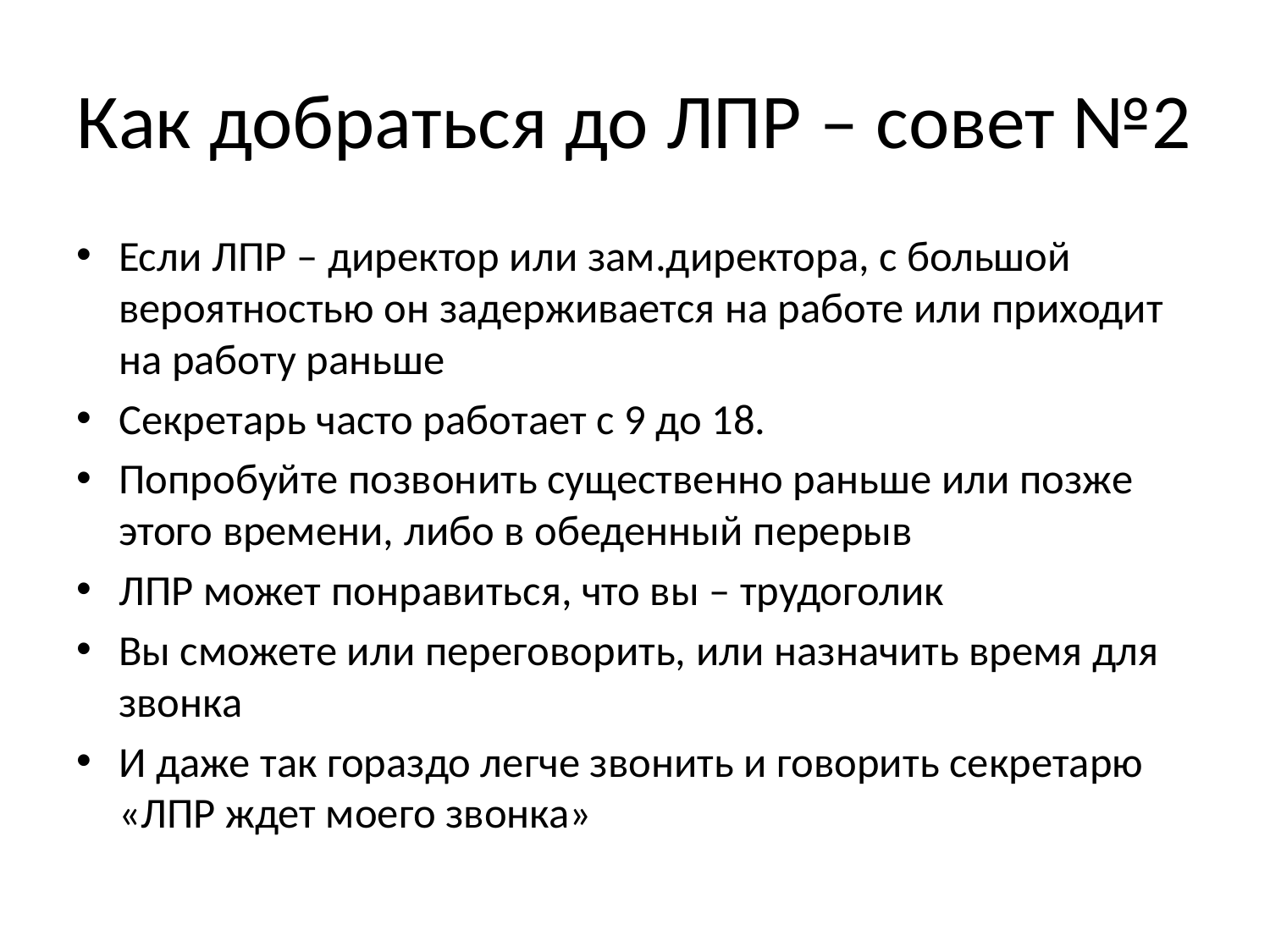

# Как добраться до ЛПР – совет №2
Если ЛПР – директор или зам.директора, с большой вероятностью он задерживается на работе или приходит на работу раньше
Секретарь часто работает с 9 до 18.
Попробуйте позвонить существенно раньше или позже этого времени, либо в обеденный перерыв
ЛПР может понравиться, что вы – трудоголик
Вы сможете или переговорить, или назначить время для звонка
И даже так гораздо легче звонить и говорить секретарю «ЛПР ждет моего звонка»